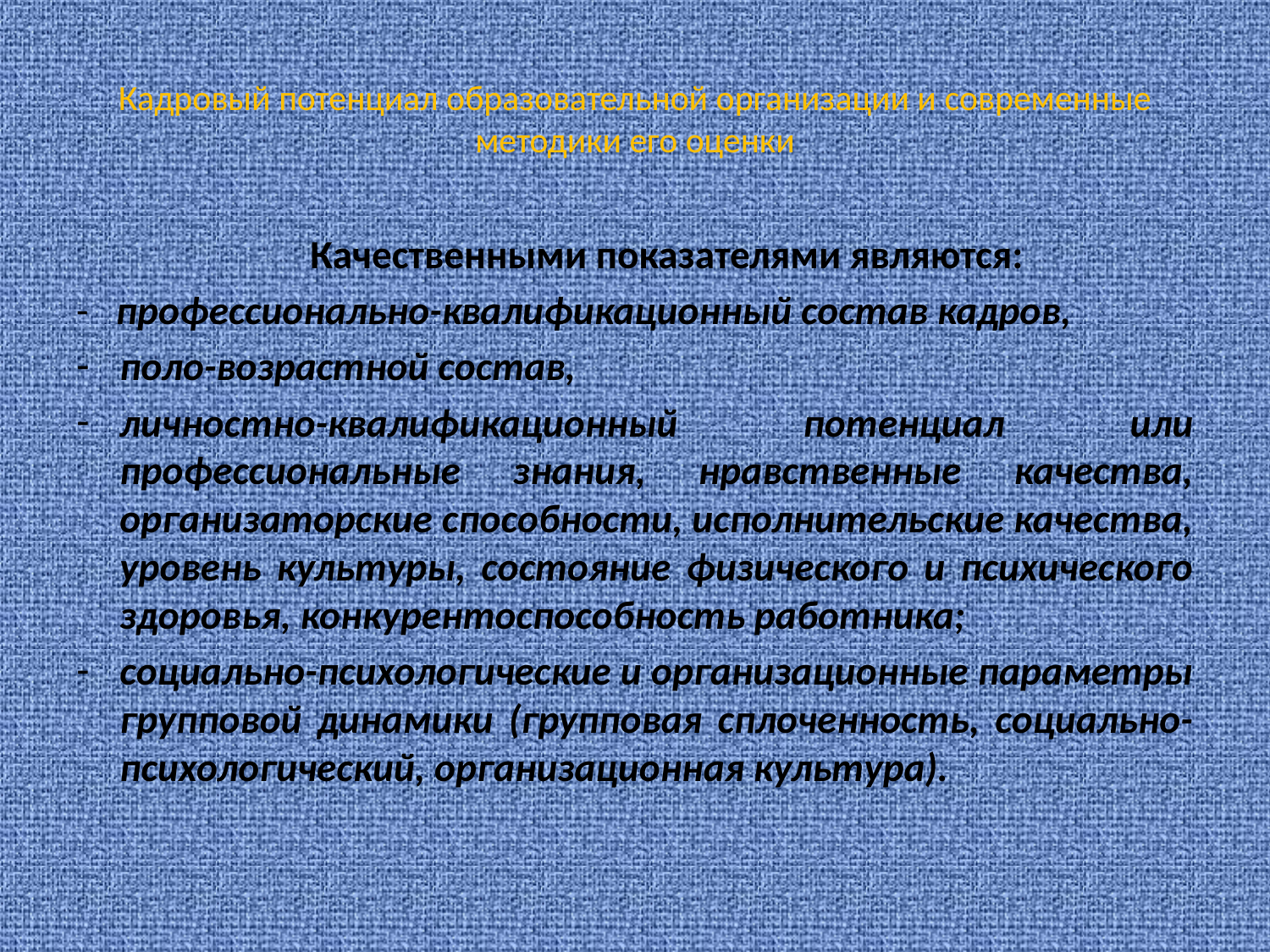

# Кадровый потенциал образовательной организации и современные методики его оценки
       Качественными показателями являются:
-   профессионально-квалификационный состав кадров,
поло-возрастной состав,
личностно-квалификационный потенциал или профессиональные знания, нравственные качества, организаторские способности, исполнительские качества, уровень культуры, состояние физического и психического здоровья, конкурентоспособность работника;
социально-психологические и организационные параметры групповой динамики (групповая сплоченность, социально-психологический, организационная культура).